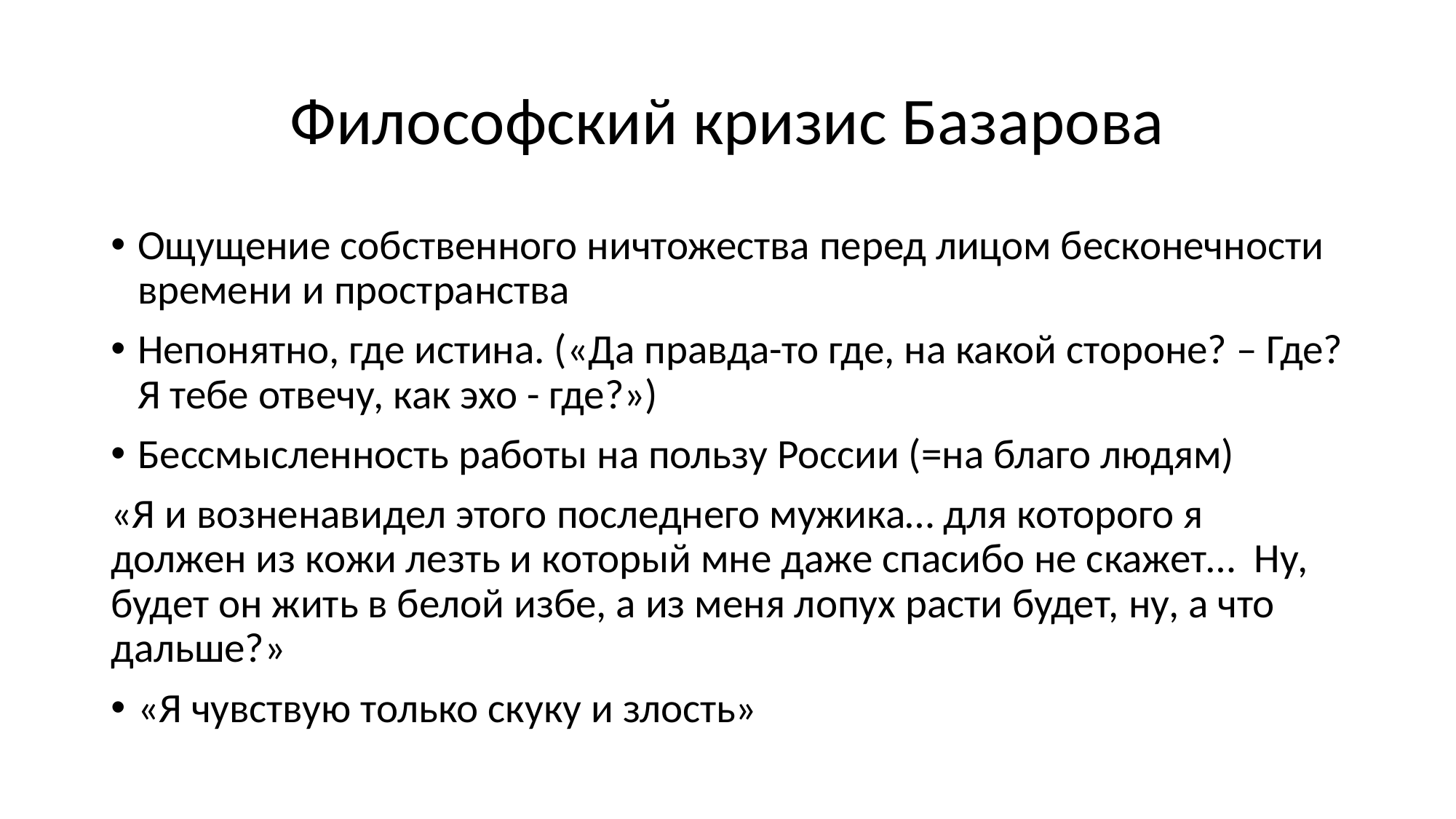

# Философский кризис Базарова
Ощущение собственного ничтожества перед лицом бесконечности времени и пространства
Непонятно, где истина. («Да правда-то где, на какой стороне? – Где? Я тебе отвечу, как эхо - где?»)
Бессмысленность работы на пользу России (=на благо людям)
«Я и возненавидел этого последнего мужика… для которого я должен из кожи лезть и который мне даже спасибо не скажет…  Ну, будет он жить в белой избе, а из меня лопух расти будет, ну, а что дальше?»
«Я чувствую только скуку и злость»